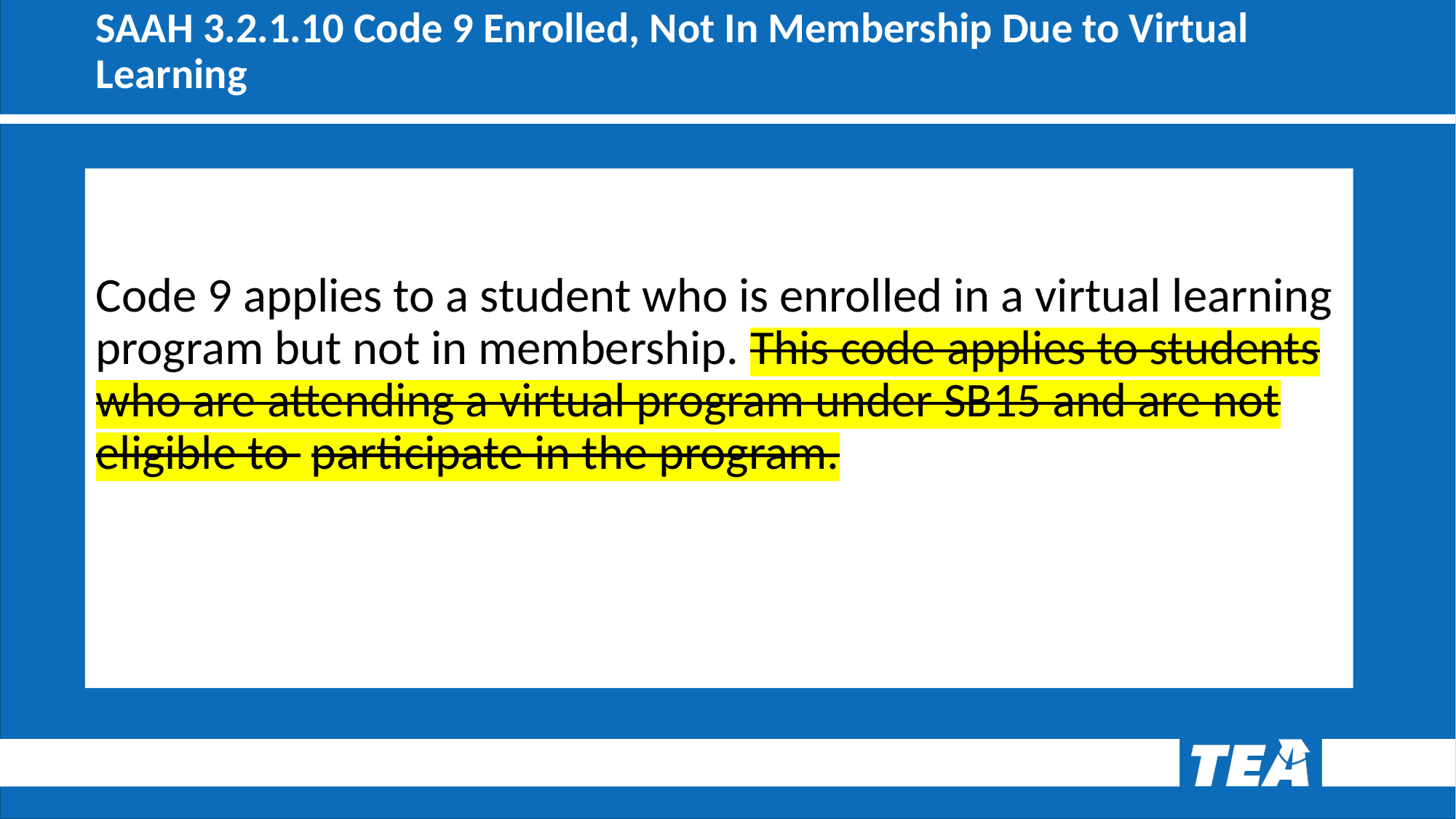

# SAAH 3.2.1.10 Code 9 Enrolled, Not In Membership Due to Virtual Learning

Code 9 applies to a student who is enrolled in a virtual learning program but not in membership. This code applies to students who are attending a virtual program under SB15 and are not eligible to  participate in the program.